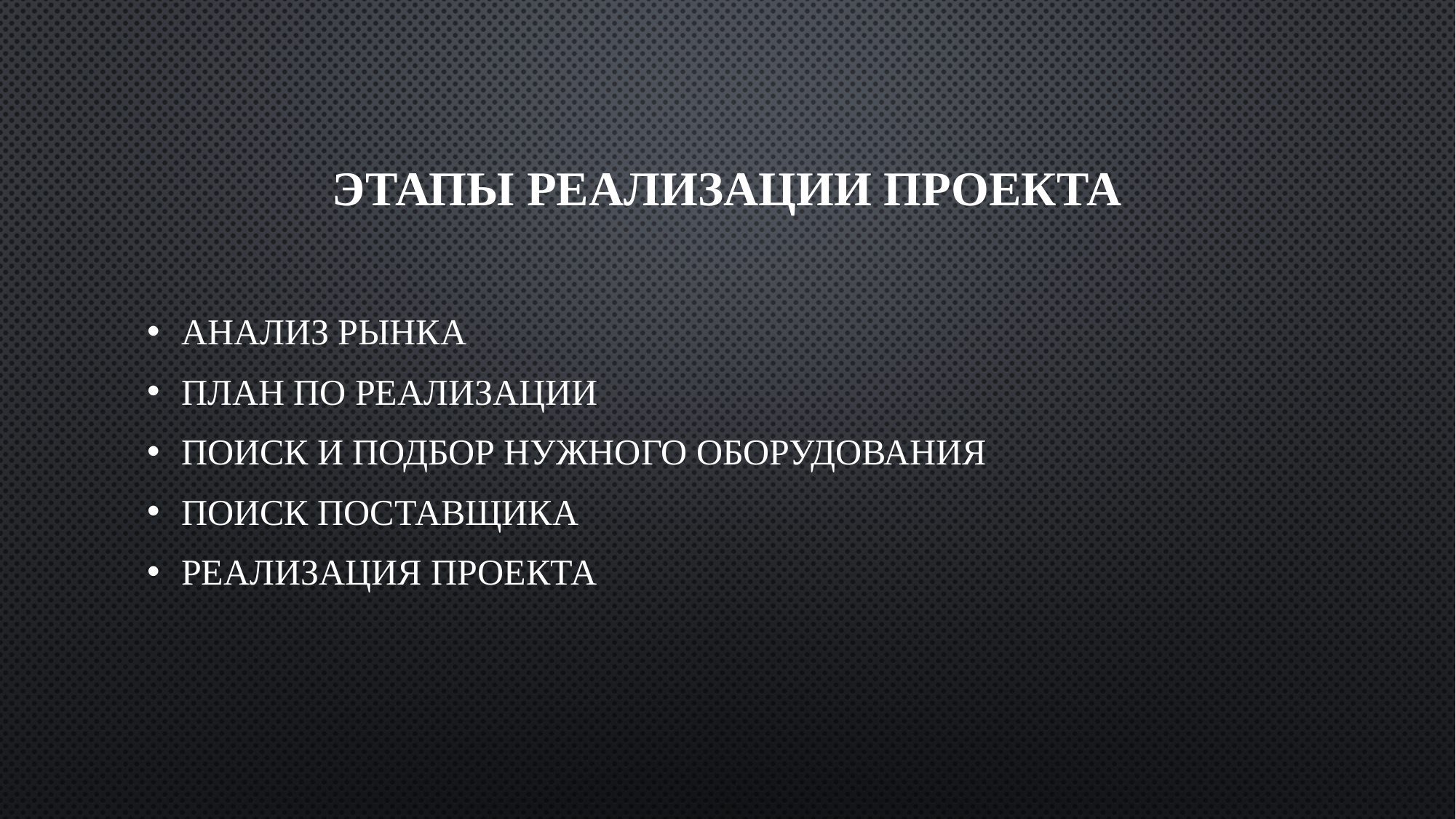

# Этапы реализации проекта
Анализ рынка
План по реализации
Поиск и подбор нужного оборудования
Поиск поставщика
Реализация проекта